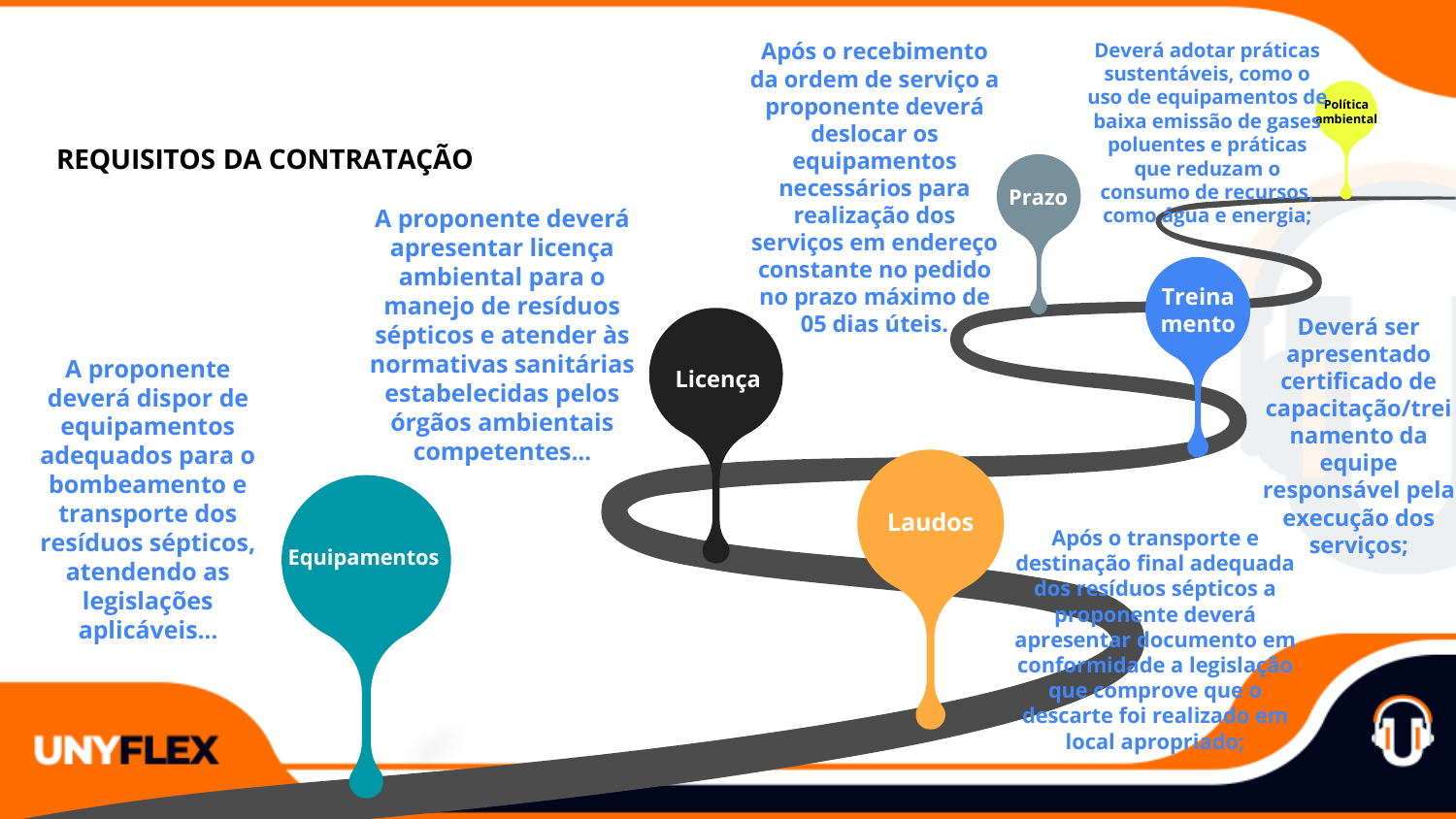

Após o recebimento da ordem de serviço a proponente deverá deslocar os equipamentos necessários para realização dos serviços em endereço constante no pedido no prazo máximo de 05 dias úteis.
Deverá adotar práticas sustentáveis, como o uso de equipamentos de baixa emissão de gases poluentes e práticas que reduzam o consumo de recursos, como água e energia;

Política
ambiental
REQUISITOS DA CONTRATAÇÃO

Prazo

A proponente deverá apresentar licença ambiental para o manejo de resíduos sépticos e atender às normativas sanitárias estabelecidas pelos órgãos ambientais competentes...

Treinamento

Licença
Deverá ser apresentado certificado de capacitação/treinamento da equipe responsável pela execução dos serviços;
A proponente deverá dispor de equipamentos adequados para o bombeamento e transporte dos resíduos sépticos, atendendo as legislações aplicáveis...

Laudos

Equipamentos

Após o transporte e destinação final adequada dos resíduos sépticos a proponente deverá apresentar documento em conformidade a legislação que comprove que o descarte foi realizado em local apropriado;